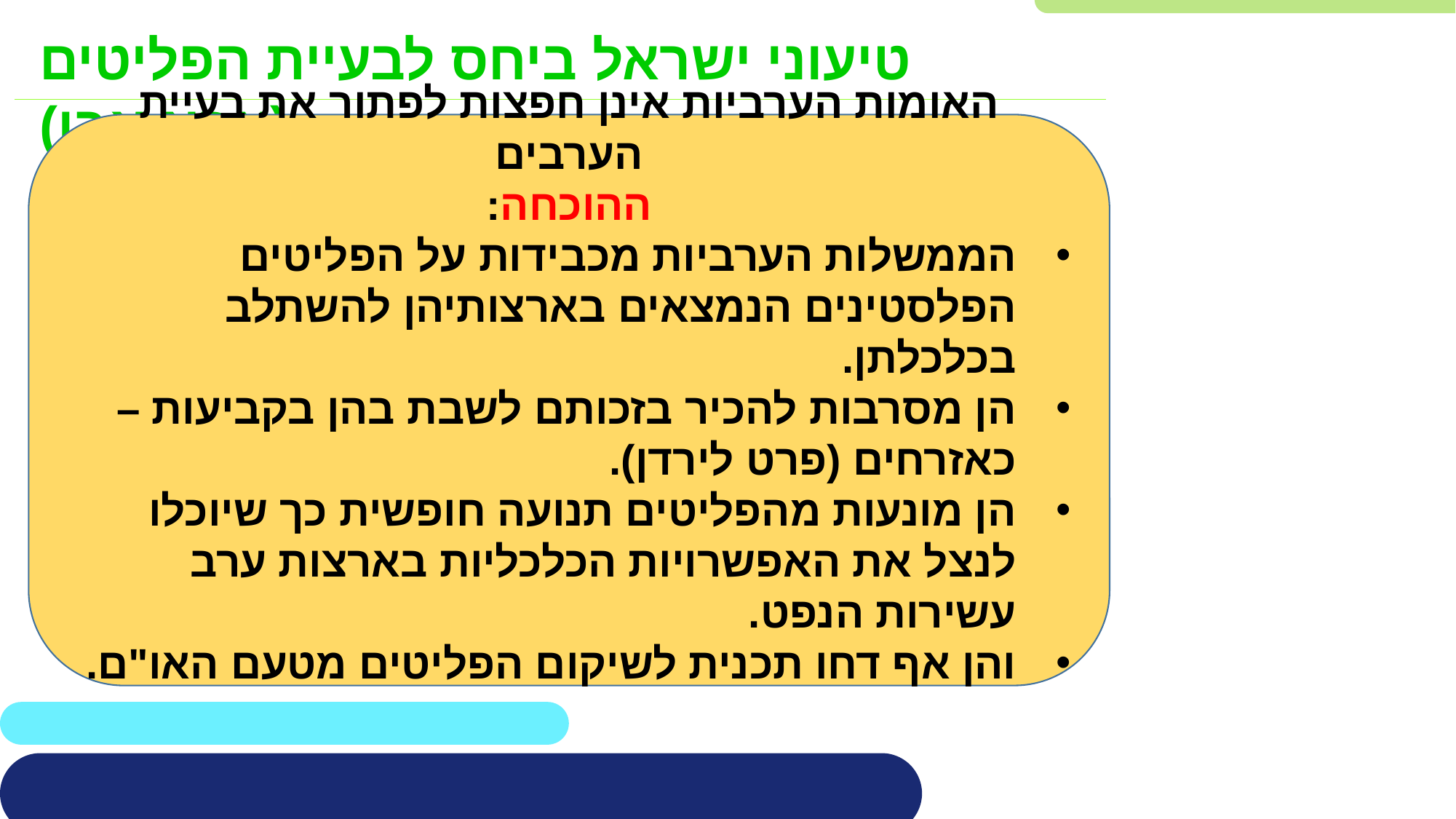

טיעוני ישראל ביחס לבעיית הפליטים (אבא אבן)

האומות הערביות אינן חפצות לפתור את בעיית הערבים
ההוכחה:
הממשלות הערביות מכבידות על הפליטים הפלסטינים הנמצאים בארצותיהן להשתלב בכלכלתן.
הן מסרבות להכיר בזכותם לשבת בהן בקביעות – כאזרחים (פרט לירדן).
הן מונעות מהפליטים תנועה חופשית כך שיוכלו לנצל את האפשרויות הכלכליות בארצות ערב עשירות הנפט.
והן אף דחו תכנית לשיקום הפליטים מטעם האו"ם.